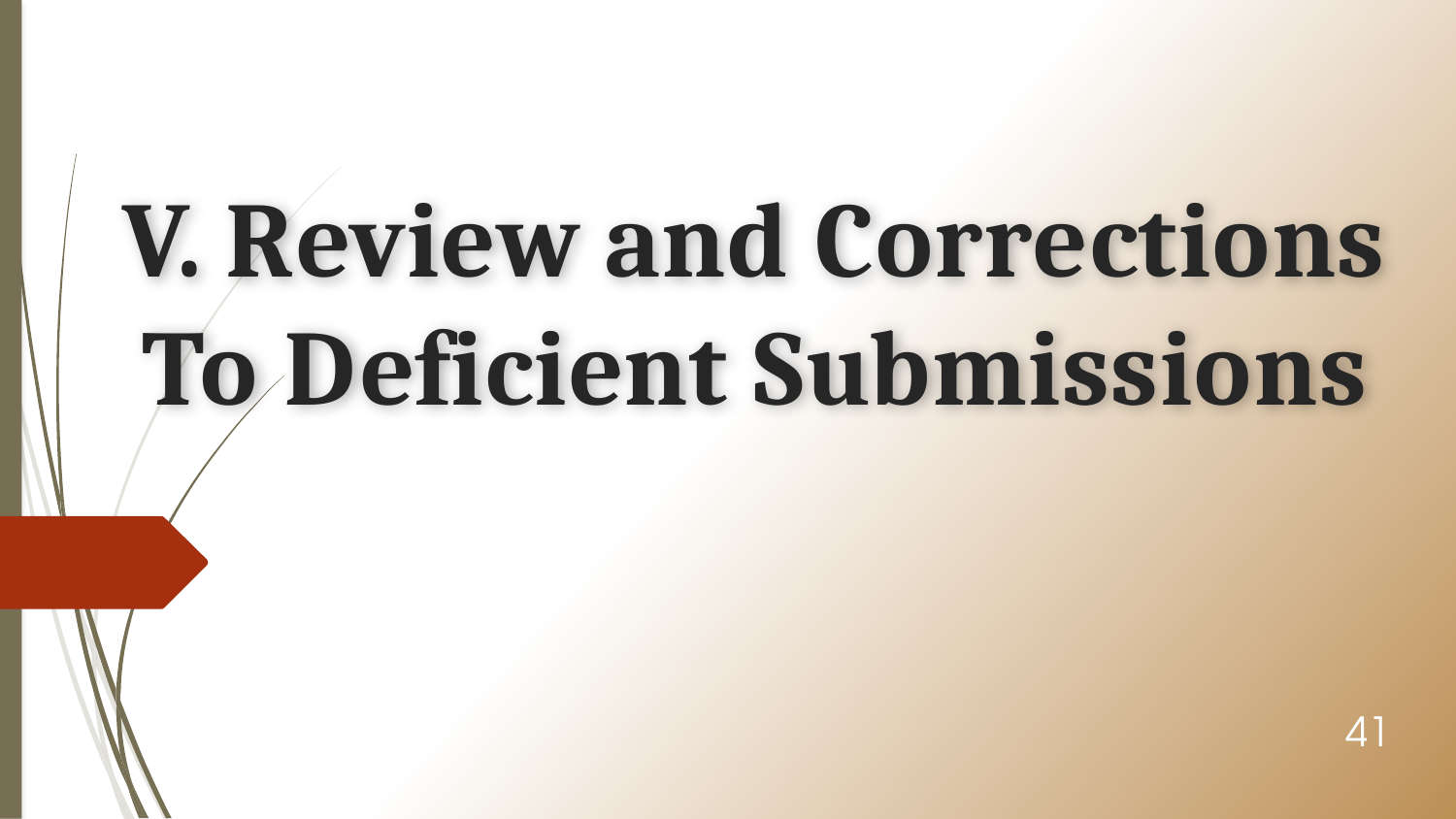

# V. Review and Corrections To Deficient Submissions
41